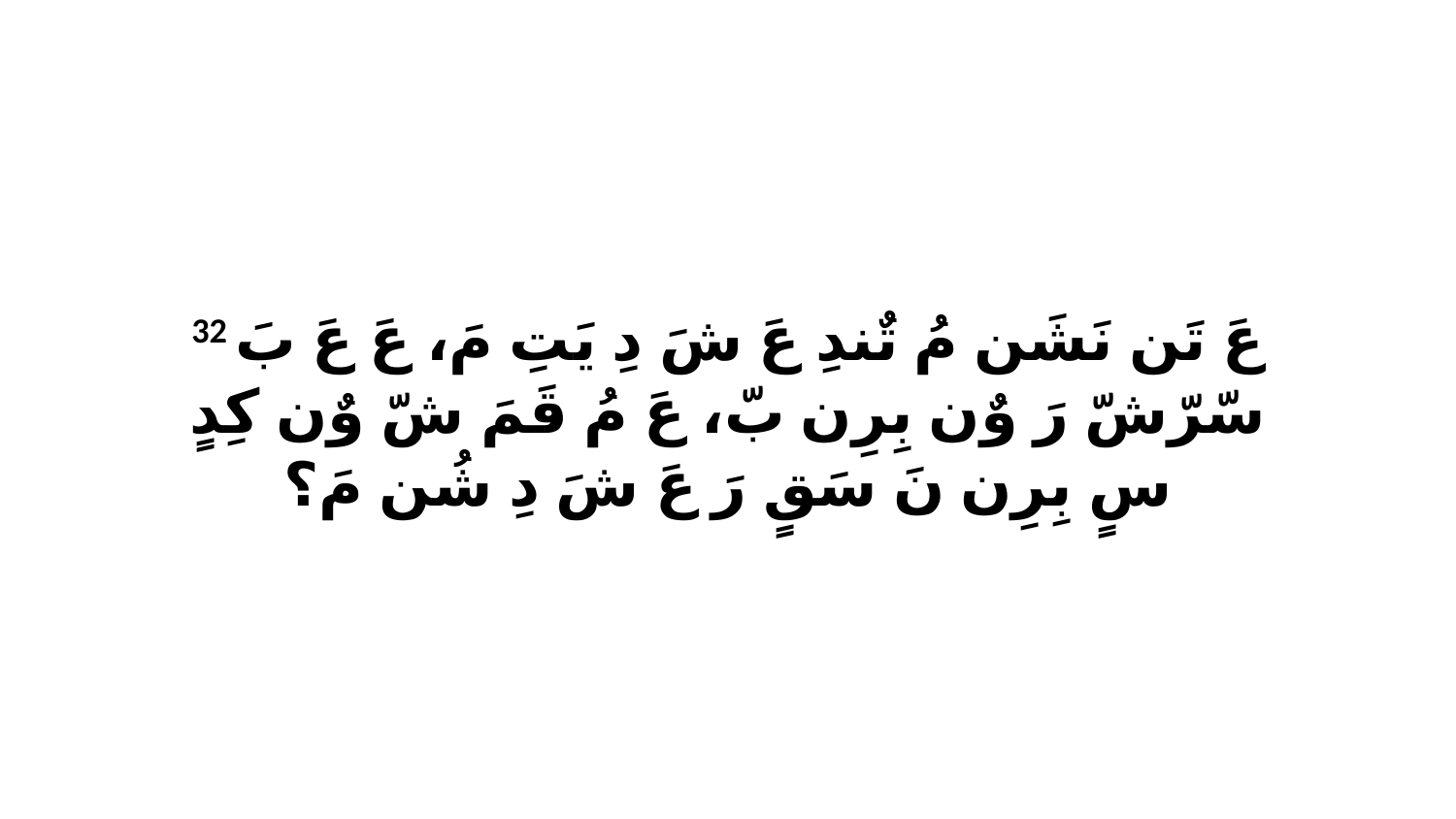

32 عَ تَن نَشَن مُ تٌندِ عَ شَ دِ يَتِ مَ، عَ عَ بَ سّرّشّ رَ وٌن بِرِن بّ، عَ مُ قَمَ شّ وٌن كِدٍ سٍ بِرِن نَ سَقٍ رَ عَ شَ دِ شُن مَ؟